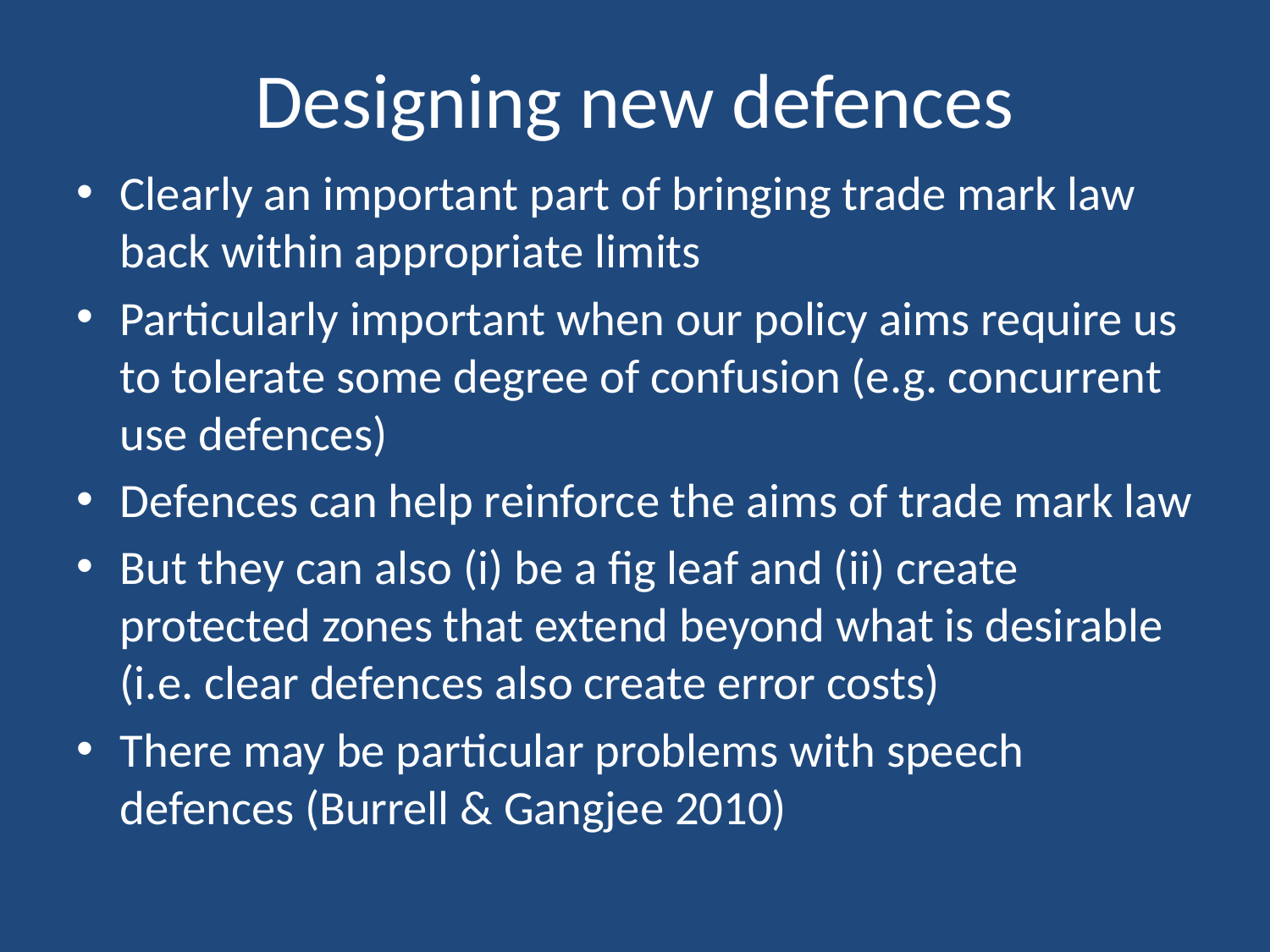

# Designing new defences
Clearly an important part of bringing trade mark law back within appropriate limits
Particularly important when our policy aims require us to tolerate some degree of confusion (e.g. concurrent use defences)
Defences can help reinforce the aims of trade mark law
But they can also (i) be a fig leaf and (ii) create protected zones that extend beyond what is desirable (i.e. clear defences also create error costs)
There may be particular problems with speech defences (Burrell & Gangjee 2010)